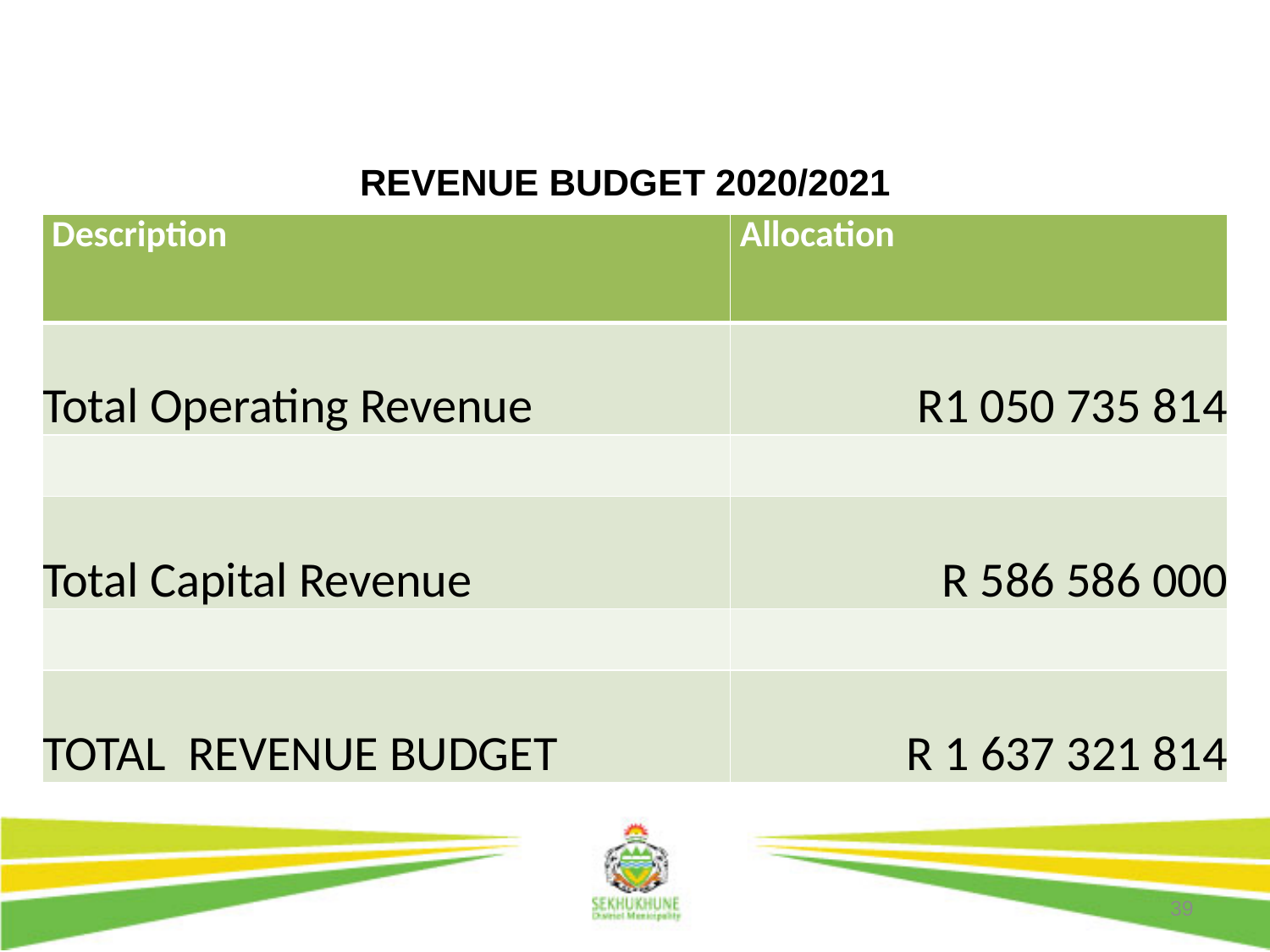

# REVENUE BUDGET 2020/2021
| Description | Allocation |
| --- | --- |
| Total Operating Revenue | R1 050 735 814 |
|  |  |
| Total Capital Revenue | R 586 586 000 |
|  |  |
| TOTAL REVENUE BUDGET | R 1 637 321 814 |

39